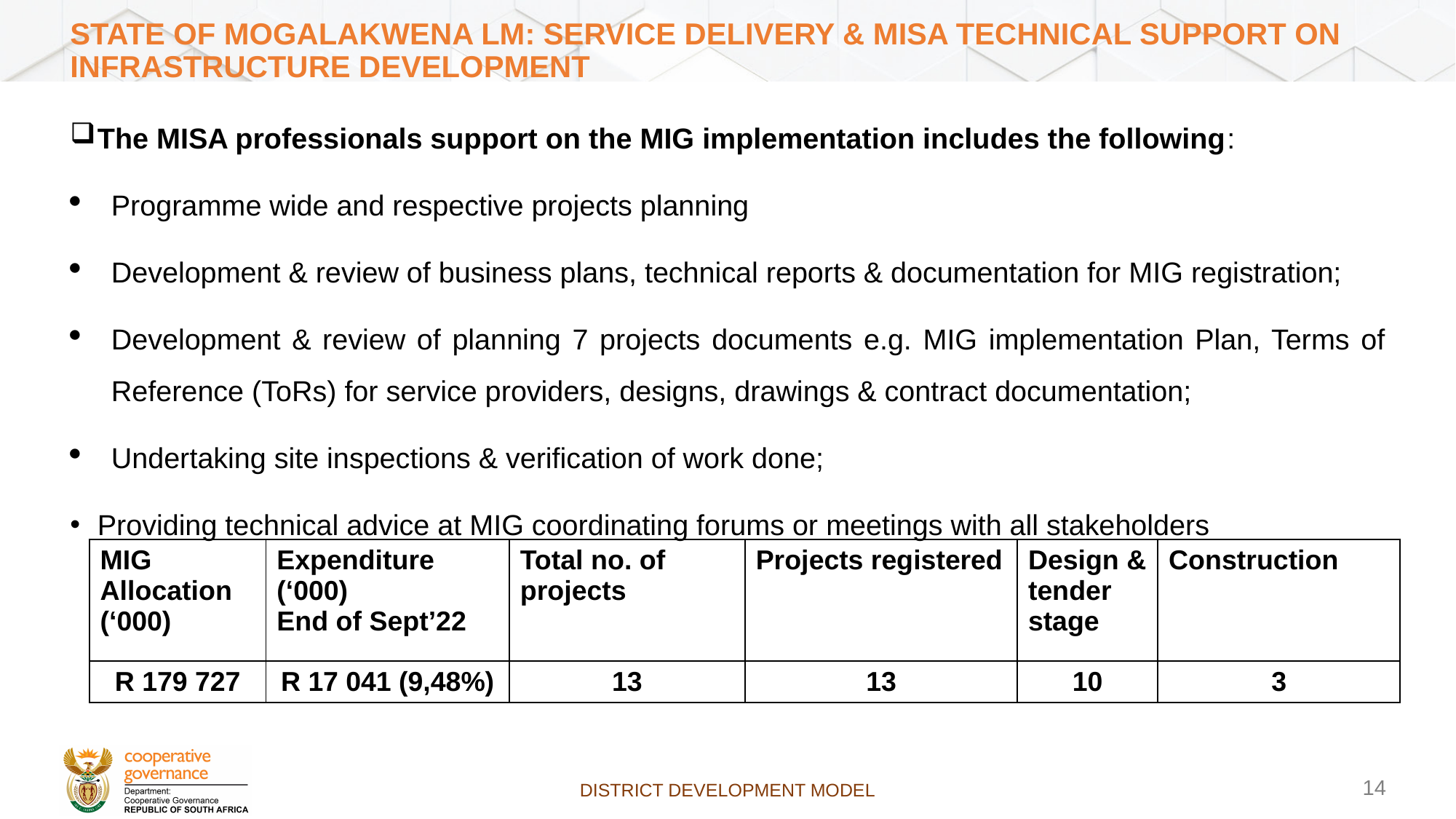

# State of Mogalakwena lm: service delivery & misa technical support on infrastructure development
The MISA professionals support on the MIG implementation includes the following:
Programme wide and respective projects planning
Development & review of business plans, technical reports & documentation for MIG registration;
Development & review of planning 7 projects documents e.g. MIG implementation Plan, Terms of Reference (ToRs) for service providers, designs, drawings & contract documentation;
Undertaking site inspections & verification of work done;
Providing technical advice at MIG coordinating forums or meetings with all stakeholders

| MIG Allocation (‘000) | Expenditure (‘000) End of Sept’22 | Total no. of projects | Projects registered | Design & tender stage | Construction |
| --- | --- | --- | --- | --- | --- |
| R 179 727 | R 17 041 (9,48%) | 13 | 13 | 10 | 3 |